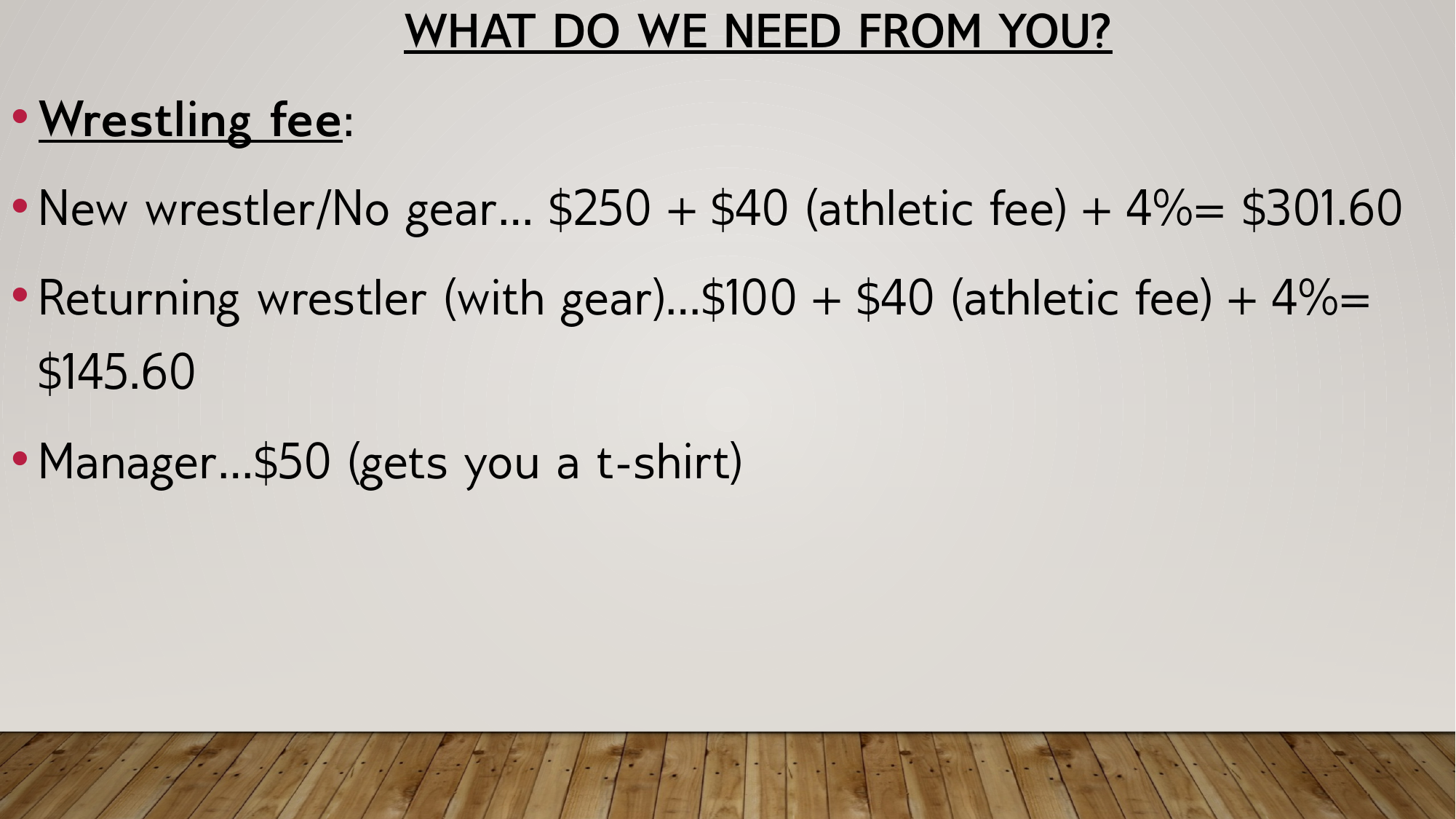

What do we need from you?
Wrestling fee:
New wrestler/No gear… $250 + $40 (athletic fee) + 4%= $301.60
Returning wrestler (with gear)…$100 + $40 (athletic fee) + 4%= $145.60
Manager…$50 (gets you a t-shirt)